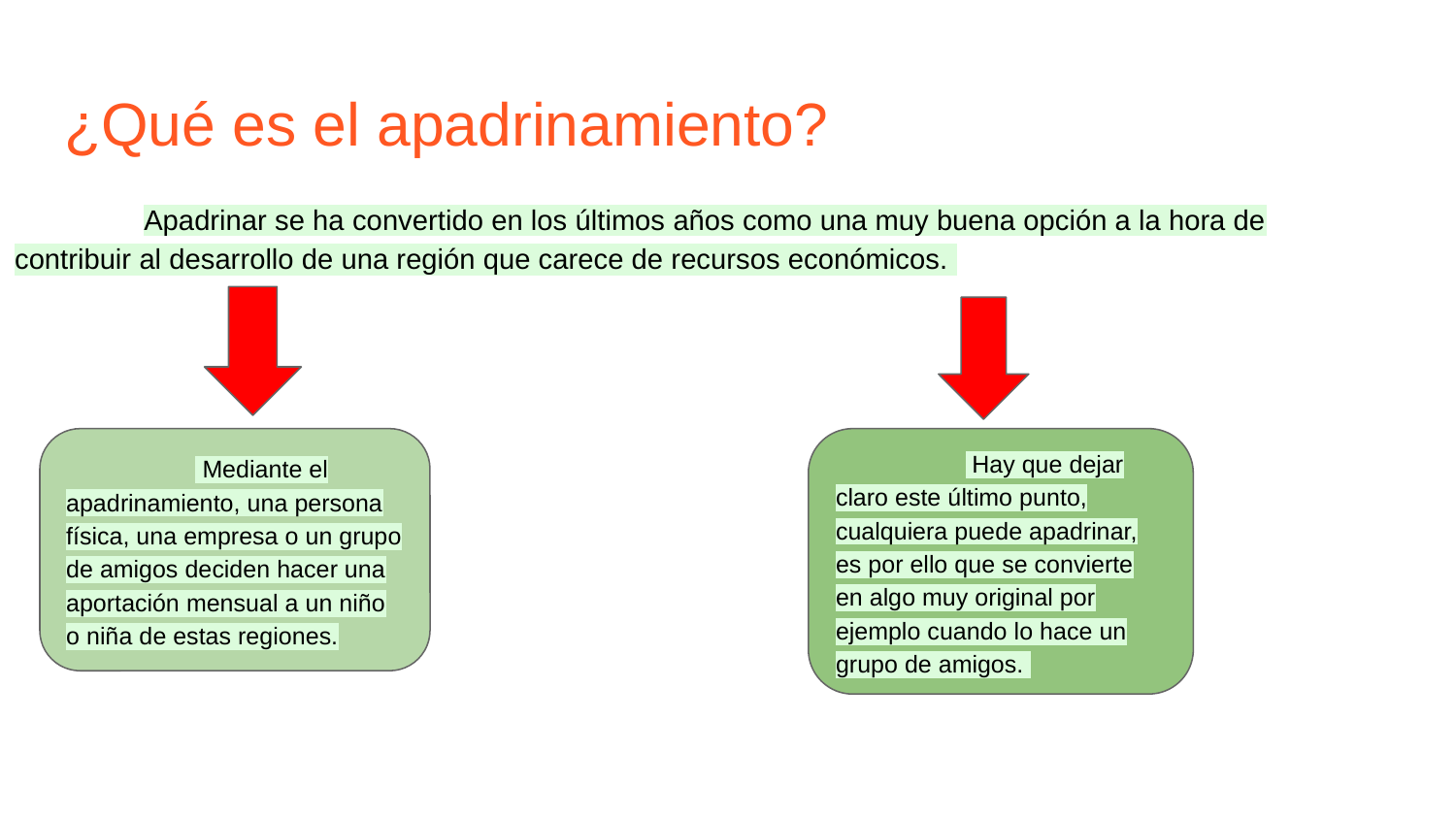

# ¿Qué es el apadrinamiento?
Apadrinar se ha convertido en los últimos años como una muy buena opción a la hora de contribuir al desarrollo de una región que carece de recursos económicos.

 Mediante el apadrinamiento, una persona física, una empresa o un grupo de amigos deciden hacer una aportación mensual a un niño o niña de estas regiones.
 Hay que dejar claro este último punto, cualquiera puede apadrinar, es por ello que se convierte en algo muy original por ejemplo cuando lo hace un grupo de amigos.